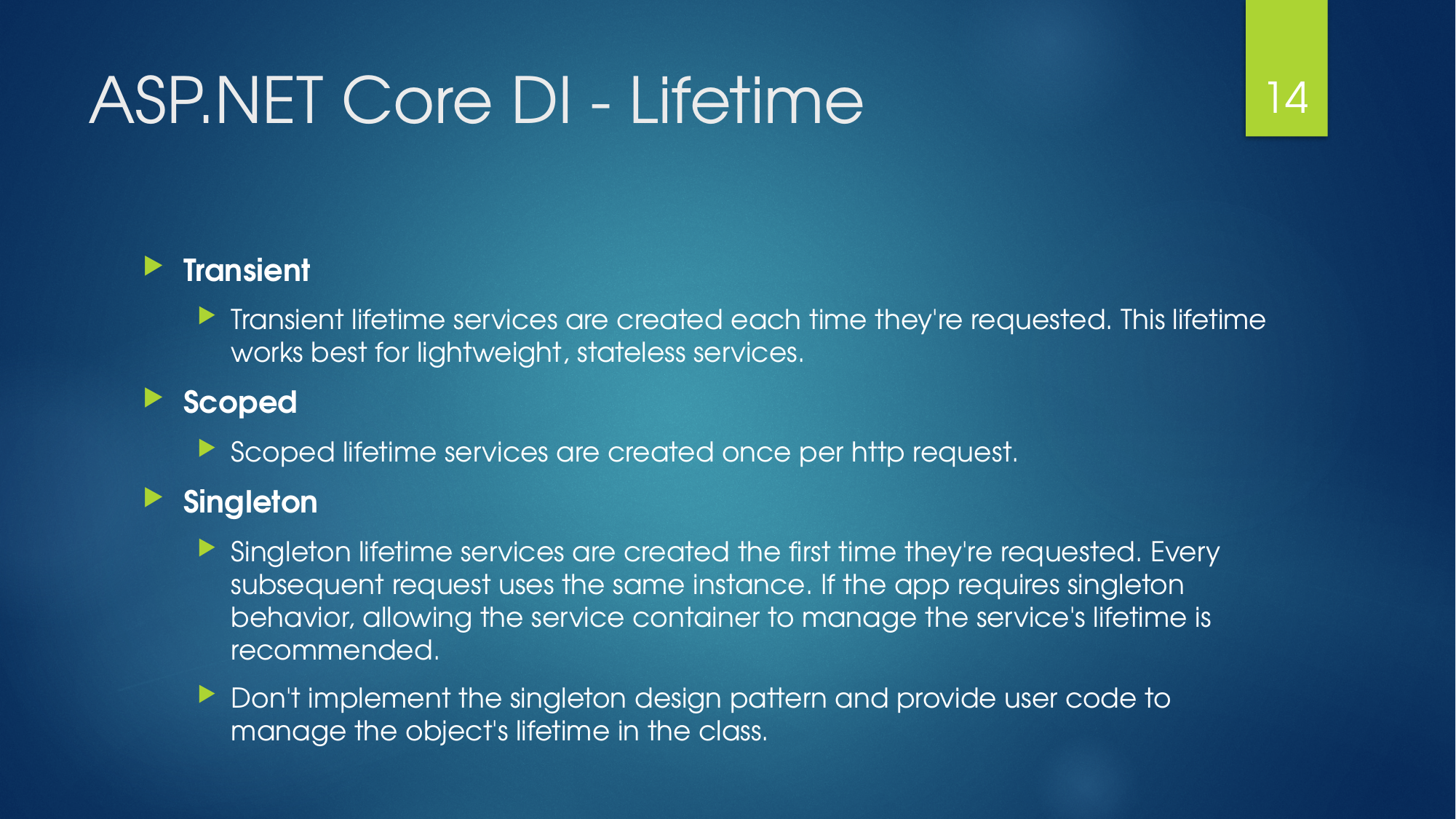

14
# ASP.NET Core DI - Lifetime
Transient
Transient lifetime services are created each time they're requested. This lifetime works best for lightweight, stateless services.
Scoped
Scoped lifetime services are created once per http request.
Singleton
Singleton lifetime services are created the first time they're requested. Every subsequent request uses the same instance. If the app requires singleton behavior, allowing the service container to manage the service's lifetime is recommended.
Don't implement the singleton design pattern and provide user code to manage the object's lifetime in the class.